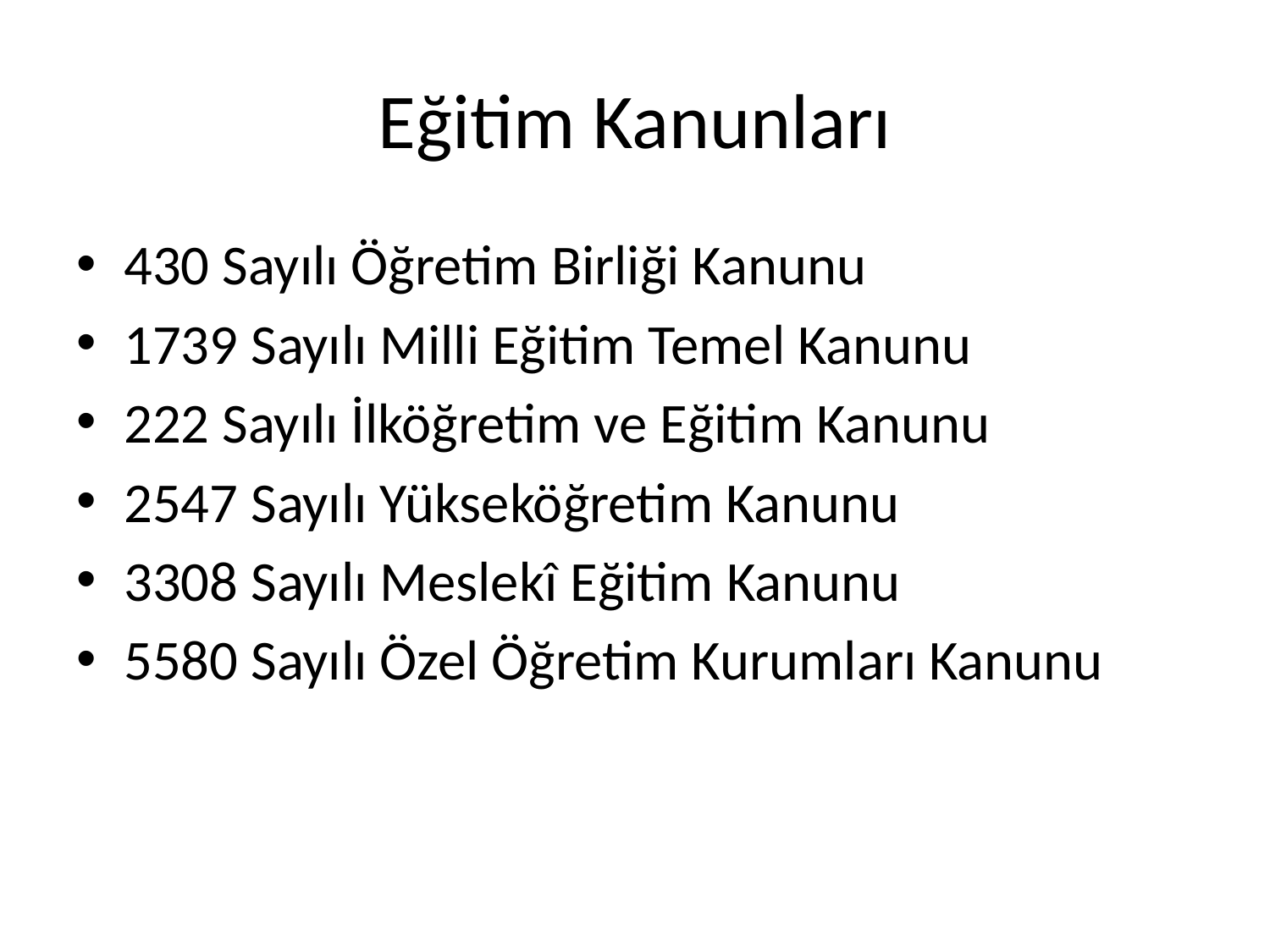

# Eğitim Kanunları
430 Sayılı Öğretim Birliği Kanunu
1739 Sayılı Milli Eğitim Temel Kanunu
222 Sayılı İlköğretim ve Eğitim Kanunu
2547 Sayılı Yükseköğretim Kanunu
3308 Sayılı Meslekî Eğitim Kanunu
5580 Sayılı Özel Öğretim Kurumları Kanunu